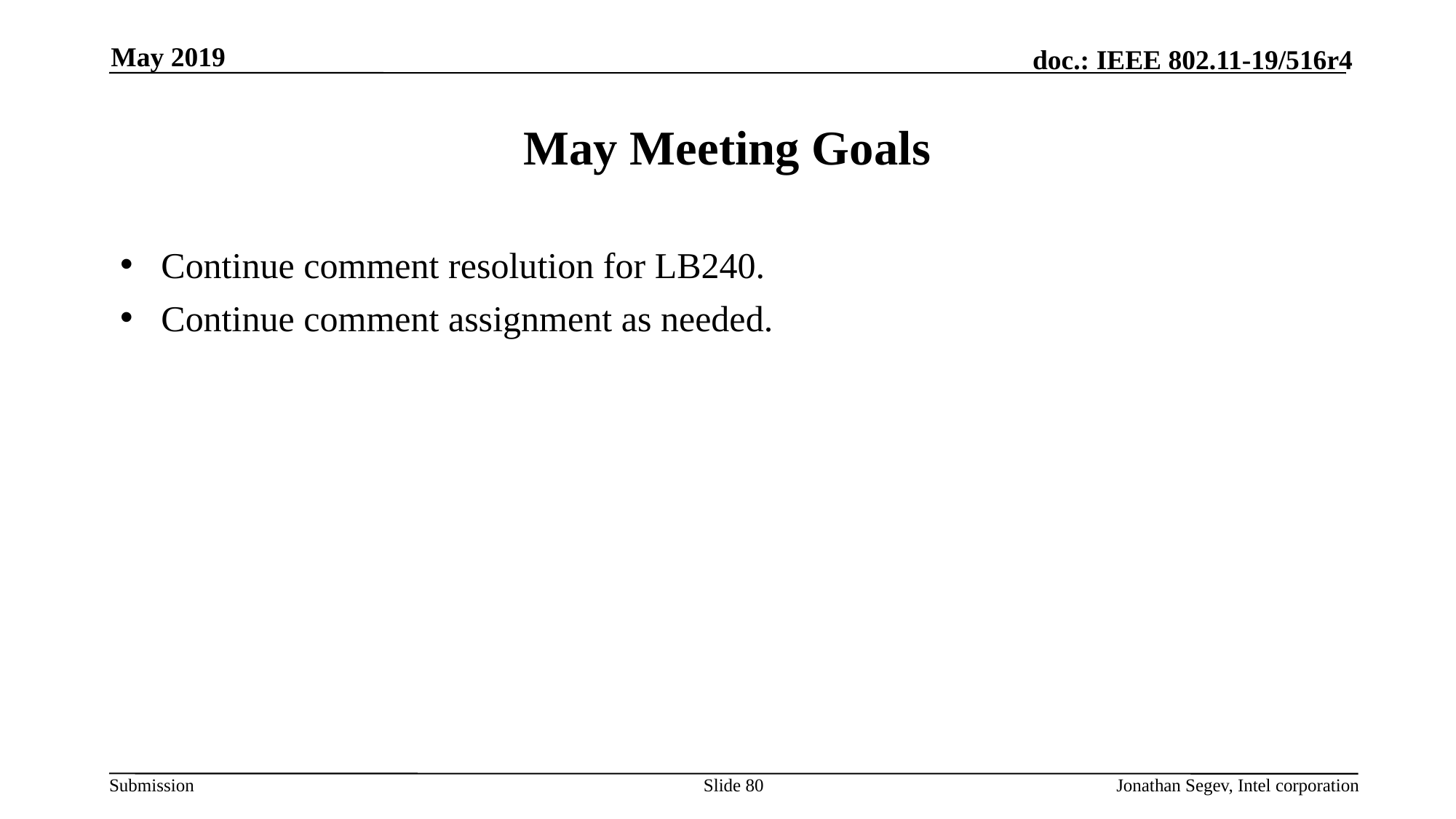

May 2019
# May Meeting Goals
Continue comment resolution for LB240.
Continue comment assignment as needed.

Slide 80
Jonathan Segev, Intel corporation